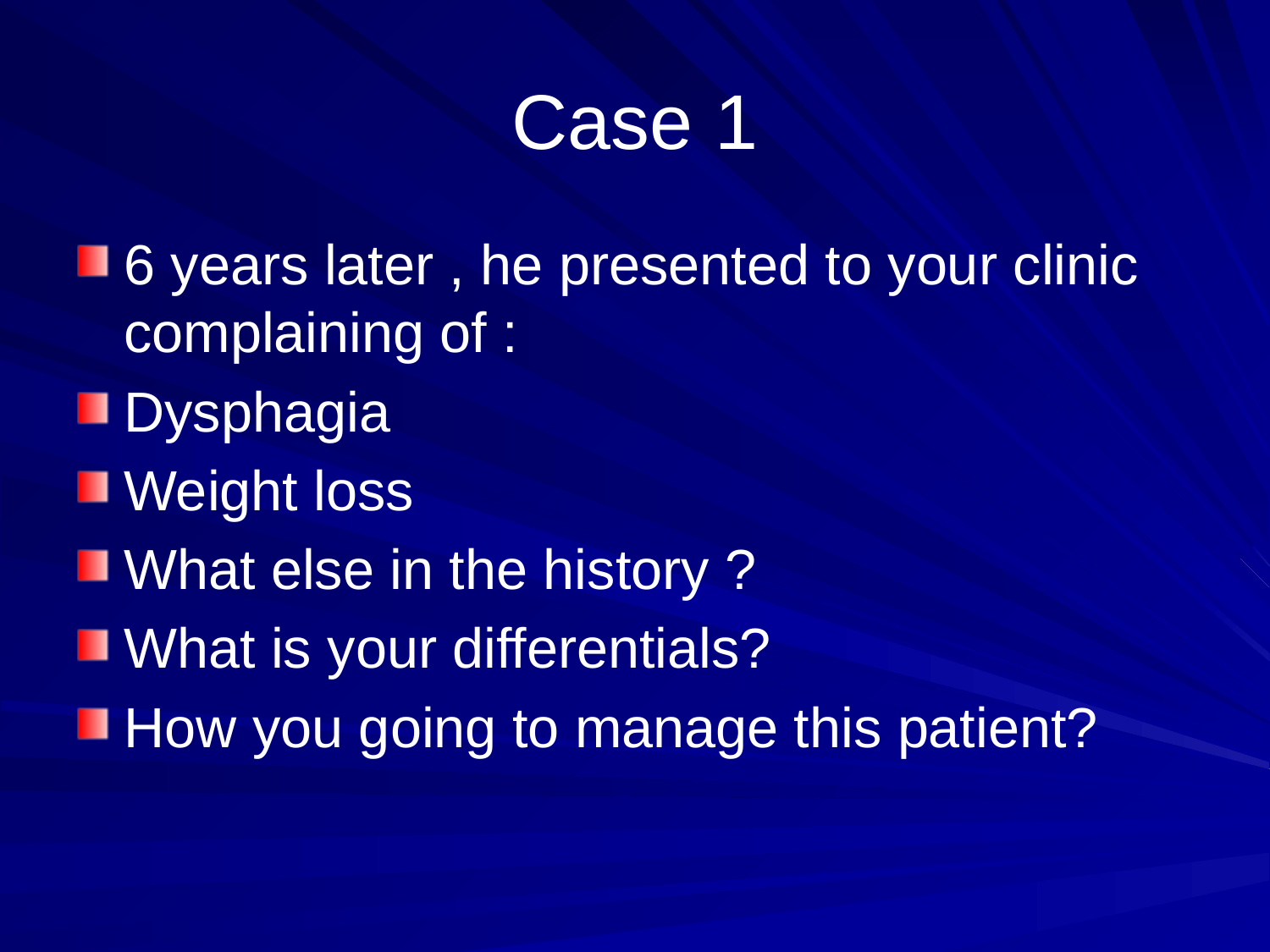

# Case 1
6 years later , he presented to your clinic complaining of :
Dysphagia
Weight loss
What else in the history ?
What is your differentials?
How you going to manage this patient?